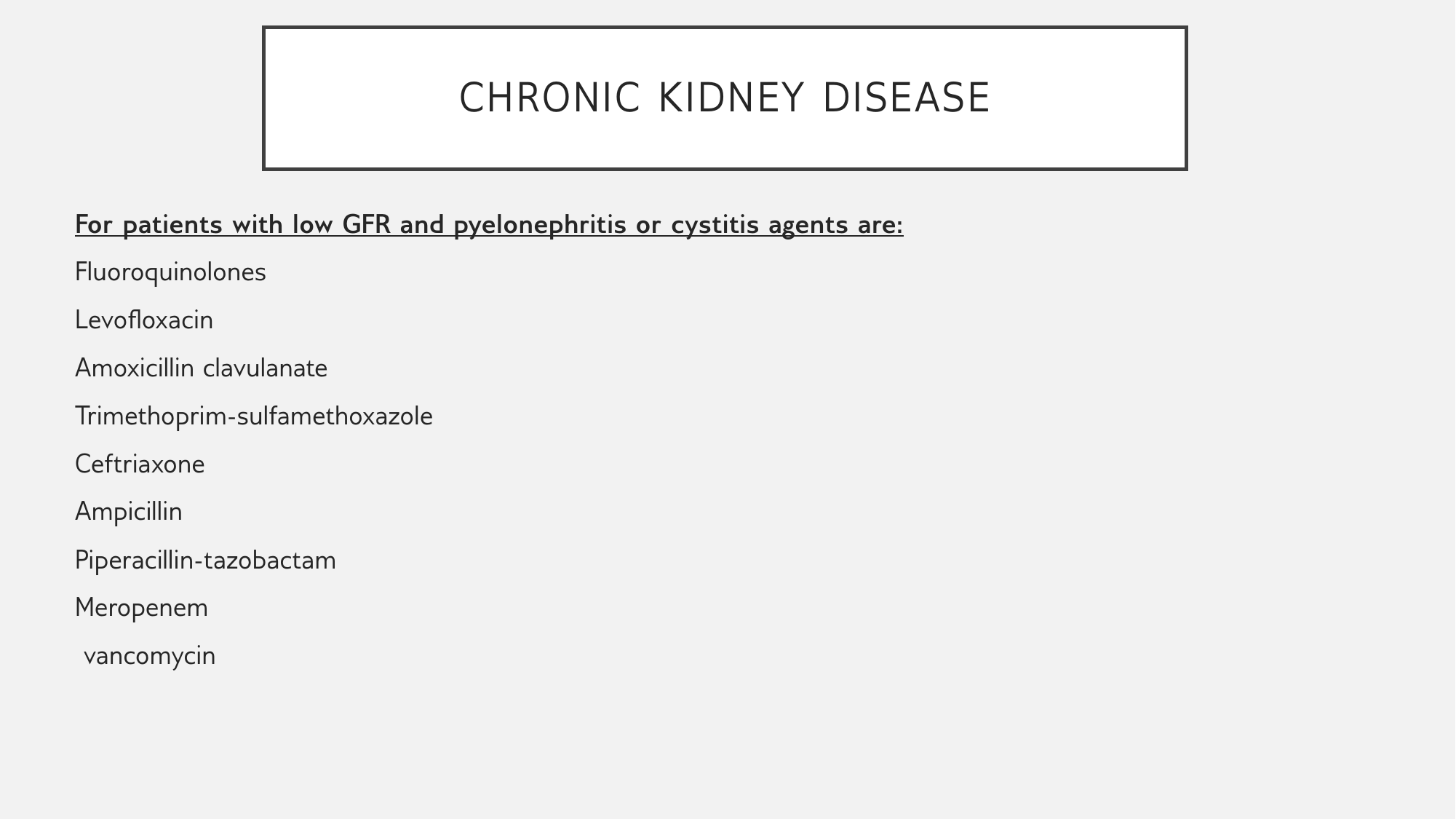

# Chronic kidney disease
For patients with low GFR and pyelonephritis or cystitis agents are:
Fluoroquinolones
Levofloxacin
Amoxicillin clavulanate
Trimethoprim-sulfamethoxazole
Ceftriaxone
Ampicillin
Piperacillin-tazobactam
Meropenem
 vancomycin